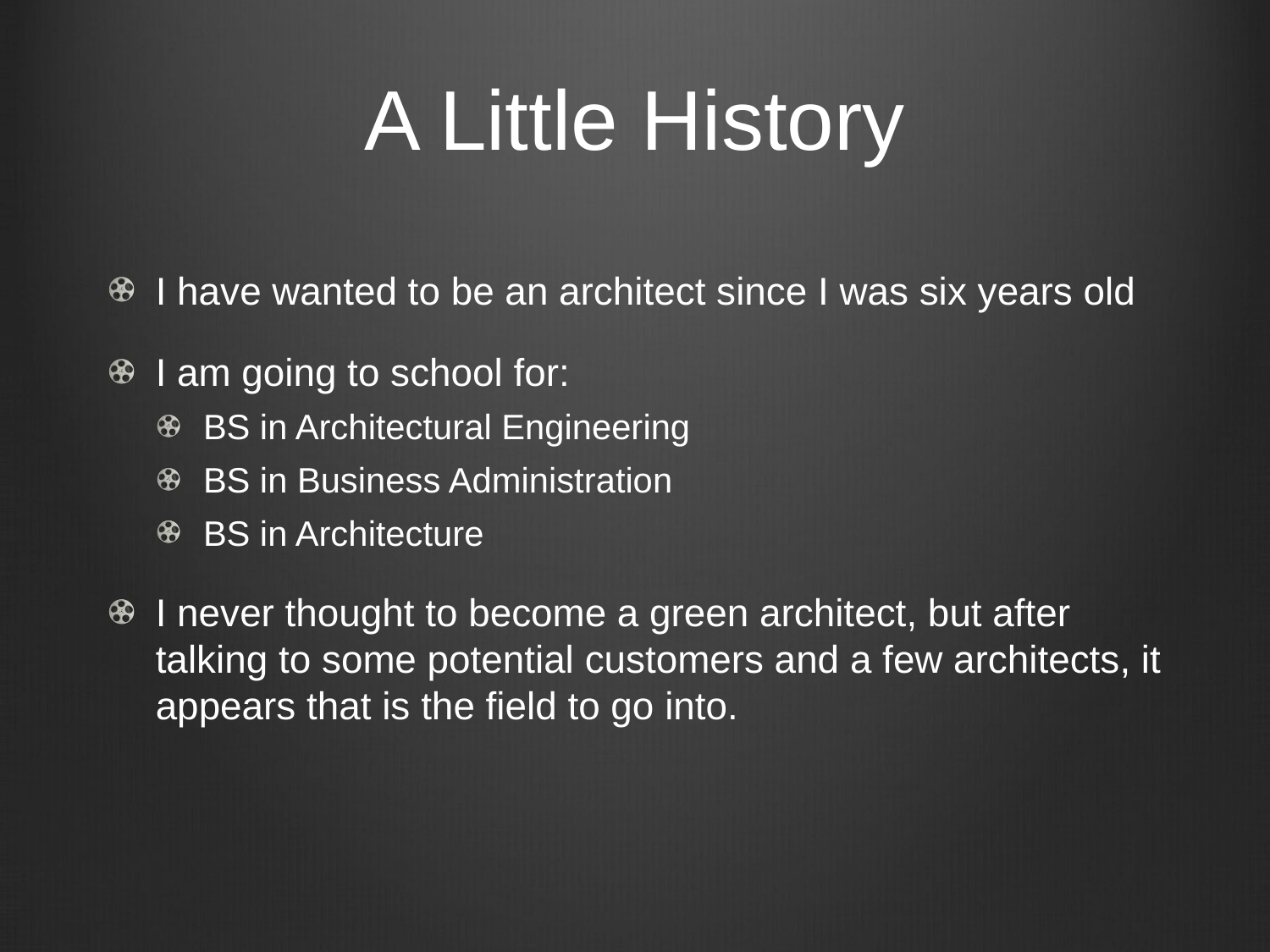

# A Little History
I have wanted to be an architect since I was six years old
I am going to school for:
BS in Architectural Engineering
BS in Business Administration
BS in Architecture
I never thought to become a green architect, but after talking to some potential customers and a few architects, it appears that is the field to go into.